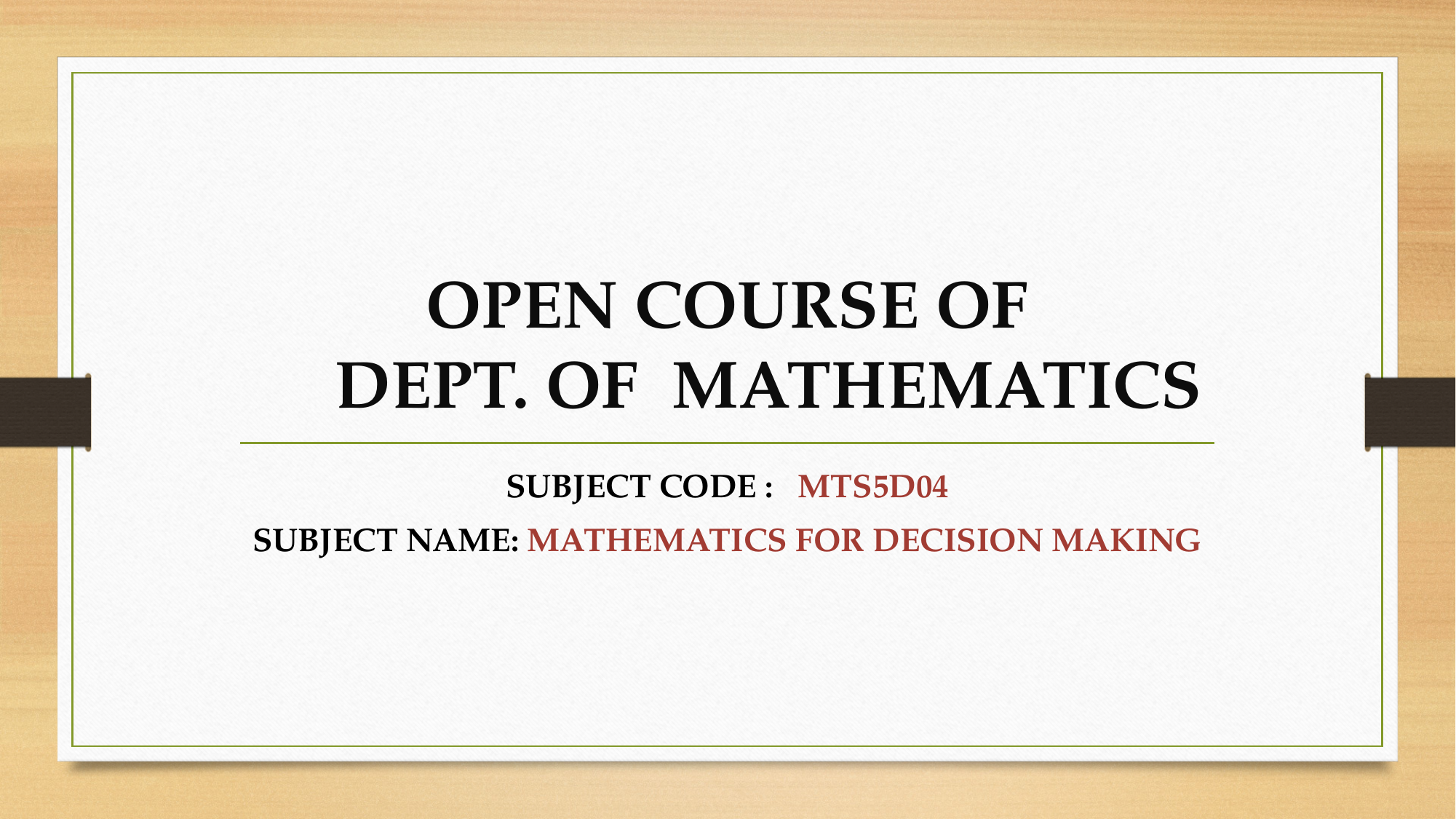

# OPEN COURSE OF DEPT. OF  MATHEMATICS
SUBJECT CODE :   MTS5D04
SUBJECT NAME: MATHEMATICS FOR DECISION MAKING